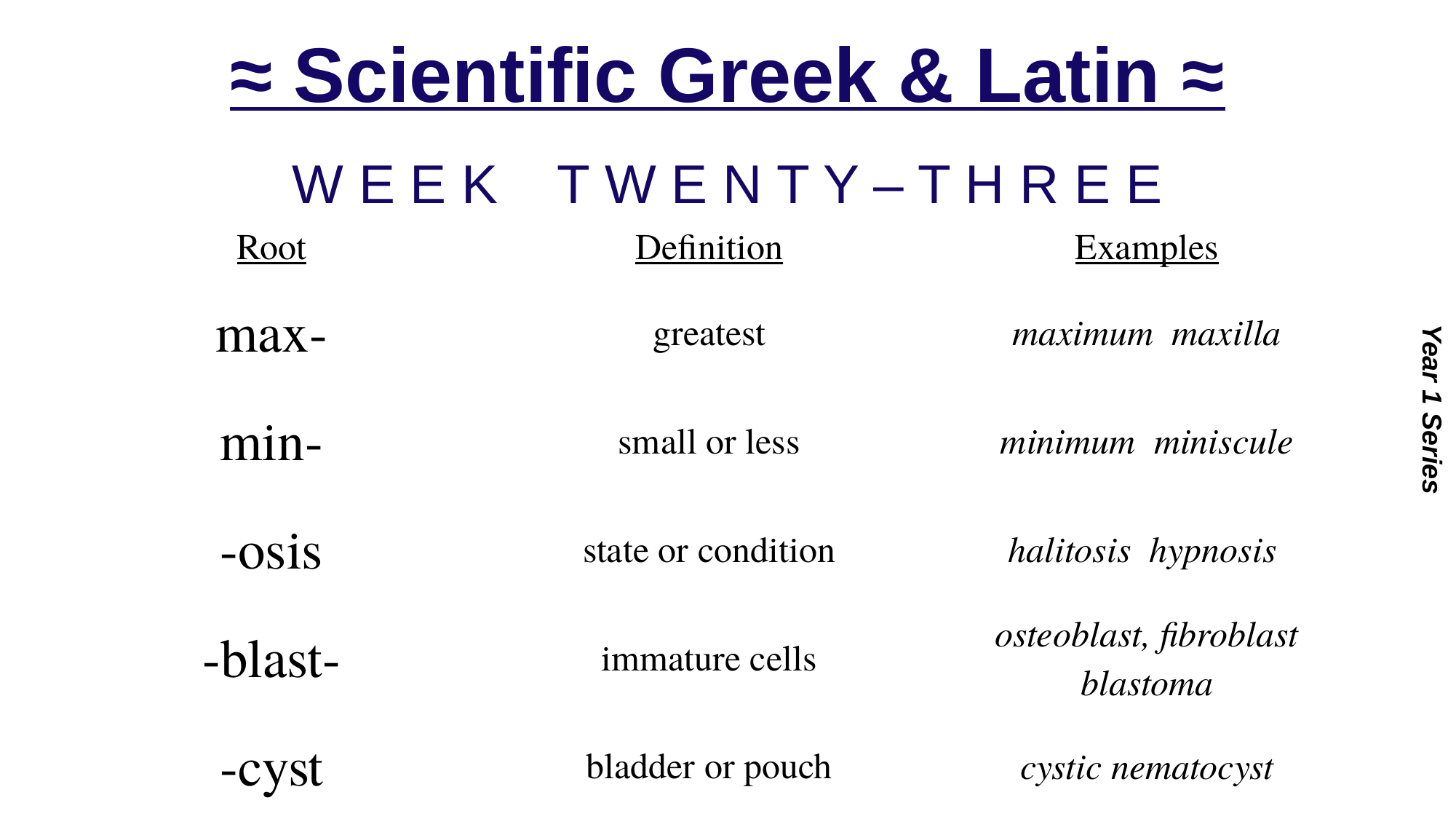

# ≈ Scientific Greek & Latin ≈
Year 1 Series
W E E K    T W E N T Y – T H R E E
| Root | Definition | Examples |
| --- | --- | --- |
| max- | greatest | maximum maxilla |
| min- | small or less | minimum miniscule |
| -osis | state or condition | halitosis hypnosis |
| -blast- | immature cells | osteoblast, fibroblast blastoma |
| -cyst | bladder or pouch | cystic nematocyst |